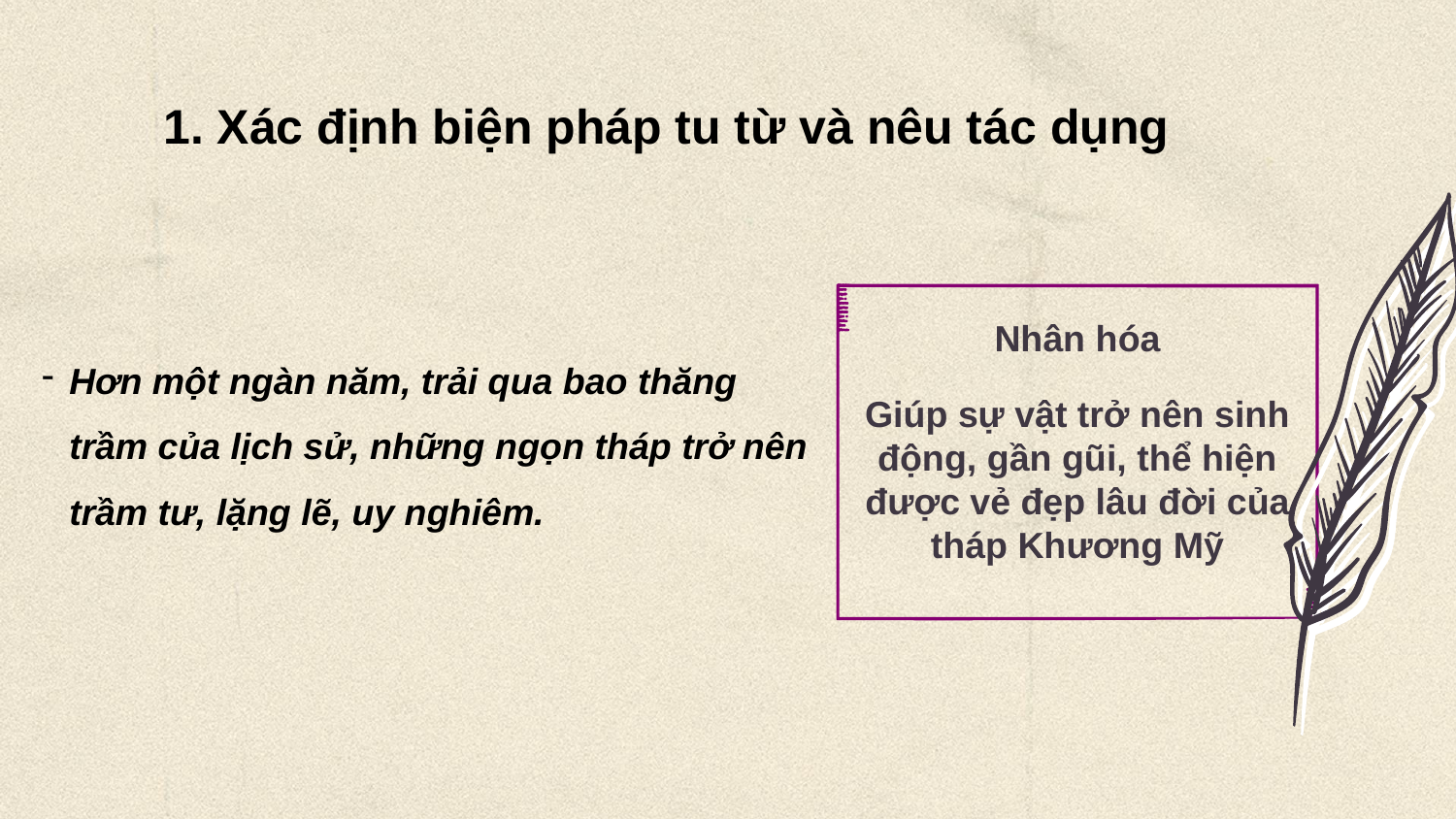

1. Xác định biện pháp tu từ và nêu tác dụng

Nhân hóa
Giúp sự vật trở nên sinh động, gần gũi, thể hiện được vẻ đẹp lâu đời của tháp Khương Mỹ
Hơn một ngàn năm, trải qua bao thăng trầm của lịch sử, những ngọn tháp trở nên trầm tư, lặng lẽ, uy nghiêm.